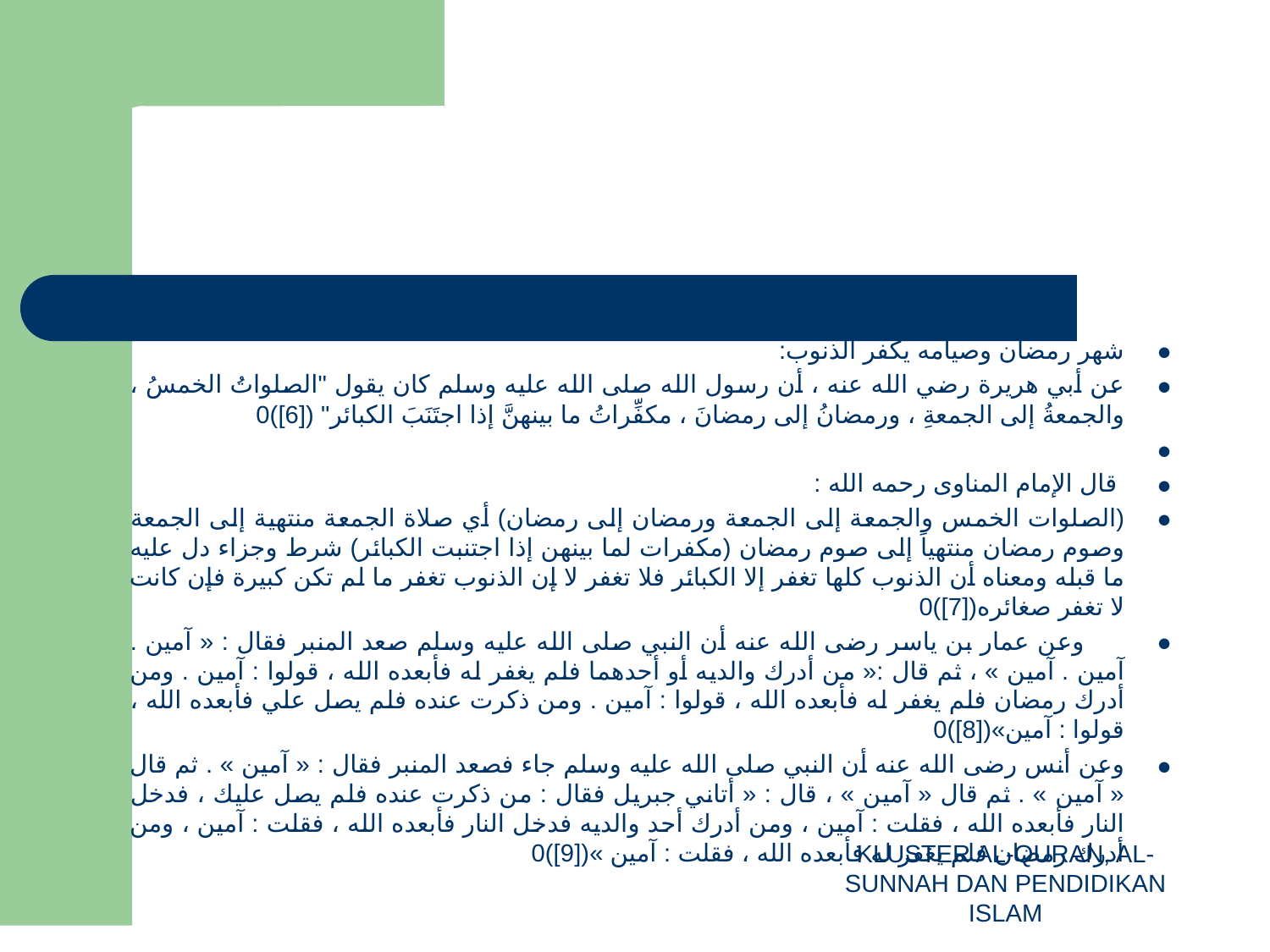

شهر رمضان وصيامه يكفر الذنوب:
عن أبي هريرة رضي الله عنه ، أن رسول الله صلى الله عليه وسلم كان يقول "الصلواتُ الخمسُ ، والجمعةُ إلى الجمعةِ ، ورمضانُ إلى رمضانَ ، مكفِّراتُ ما بينهنَّ إذا اجتَنَبَ الكبائر" ([6])0

 قال الإمام المناوى رحمه الله :
(الصلوات الخمس والجمعة إلى الجمعة ورمضان إلى رمضان) أي صلاة الجمعة منتهية إلى الجمعة وصوم رمضان منتهياً إلى صوم رمضان (مكفرات لما بينهن إذا اجتنبت الكبائر) شرط وجزاء دل عليه ما قبله ومعناه أن الذنوب كلها تغفر إلا الكبائر فلا تغفر لا إن الذنوب تغفر ما لم تكن كبيرة فإن كانت لا تغفر صغائره([7])0
     وعن عمار بن ياسر رضى الله عنه أن النبي صلى الله عليه وسلم صعد المنبر فقال : « آمين . آمين . آمين » ، ثم قال :« من أدرك والديه أو أحدهما فلم يغفر له فأبعده الله ، قولوا : آمين . ومن أدرك رمضان فلم يغفر له فأبعده الله ، قولوا : آمين . ومن ذكرت عنده فلم يصل علي فأبعده الله ، قولوا : آمين»([8])0
وعن أنس رضى الله عنه أن النبي صلى الله عليه وسلم جاء فصعد المنبر فقال : « آمين » . ثم قال « آمين » . ثم قال « آمين » ، قال : « أتاني جبريل فقال : من ذكرت عنده فلم يصل عليك ، فدخل النار فأبعده الله ، فقلت : آمين ، ومن أدرك أحد والديه فدخل النار فأبعده الله ، فقلت : آمين ، ومن أدرك رمضان فلم يغفر له فأبعده الله ، فقلت : آمين »([9])0

KLUSTER AL-QURAN, AL-SUNNAH DAN PENDIDIKAN ISLAM